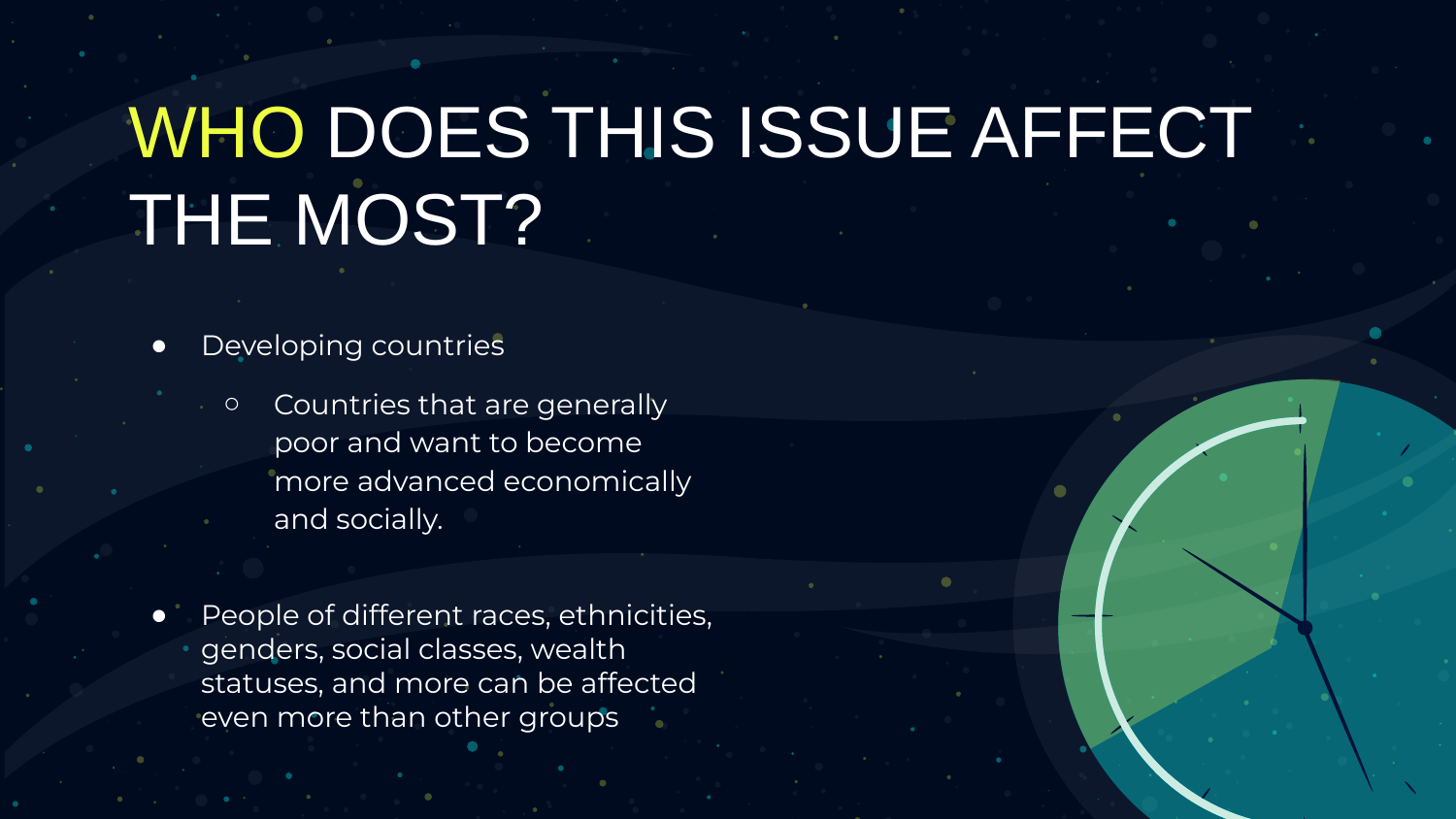

# WHO DOES THIS ISSUE AFFECT THE MOST?
Developing countries
Countries that are generally poor and want to become more advanced economically and socially.

People of different races, ethnicities, genders, social classes, wealth statuses, and more can be affected even more than other groups